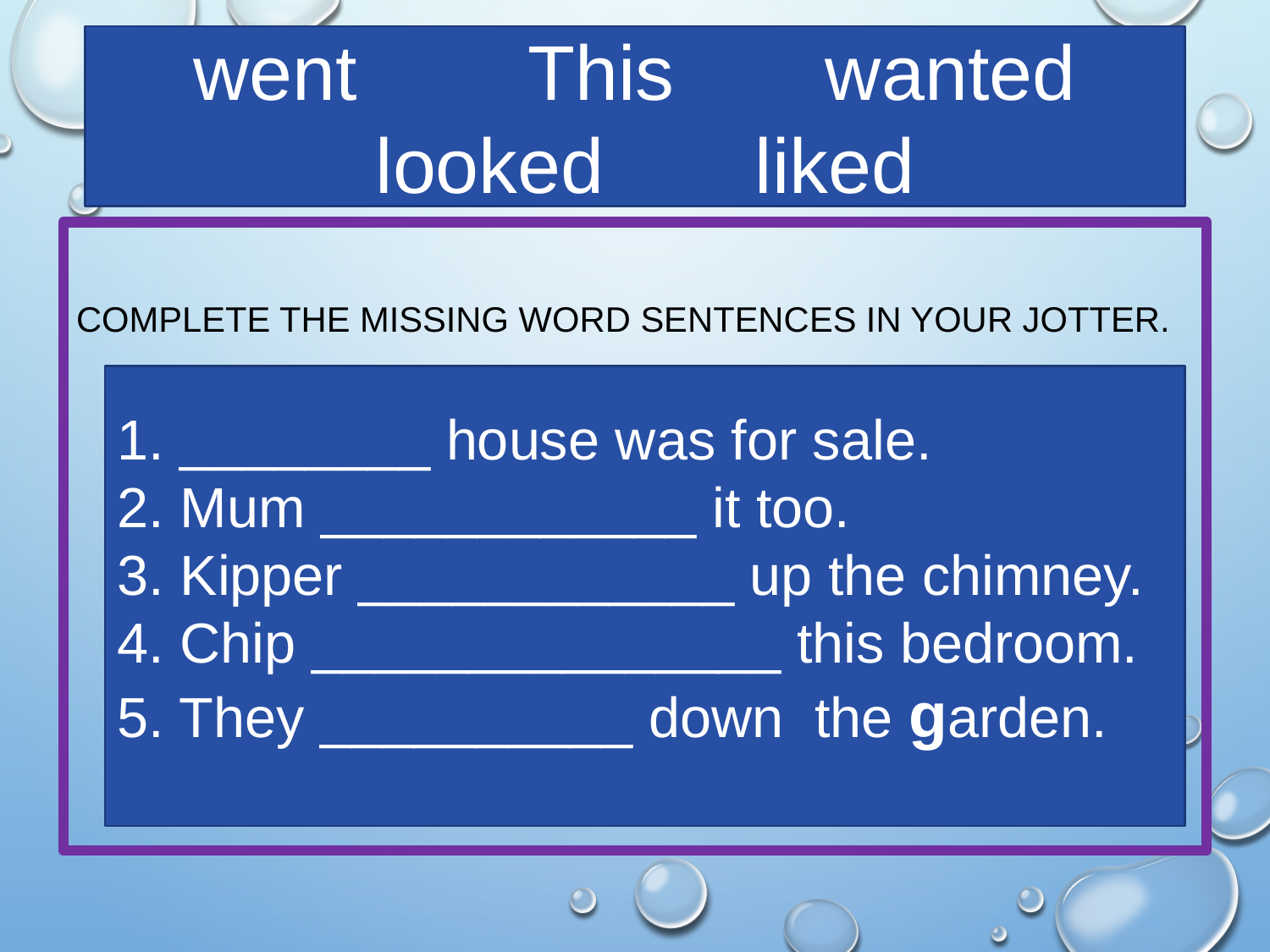

#
went        This       wanted
 looked       liked

Complete the missing word sentences in your jotter.

1. ________ house was for sale.
2. Mum ____________ it too.
3. Kipper ____________ up the chimney.
4. Chip _______________ this bedroom.
5. They __________ down  the garden.